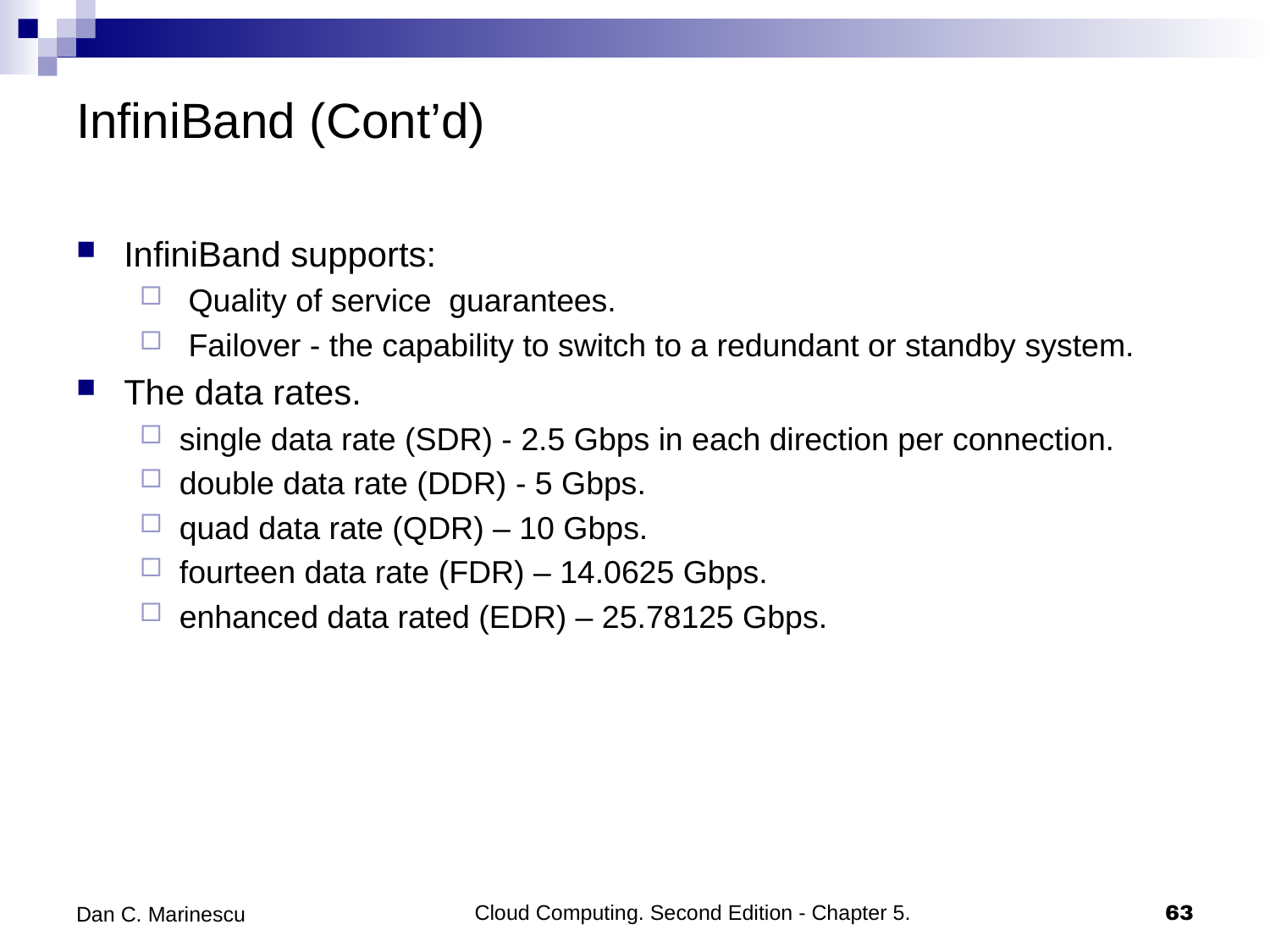

# InfiniBand (Cont’d)
InfiniBand supports:
 Quality of service  guarantees.
 Failover - the capability to switch to a redundant or standby system.
The data rates.
single data rate (SDR) - 2.5 Gbps in each direction per connection.
double data rate (DDR) - 5 Gbps.
quad data rate (QDR) – 10 Gbps.
fourteen data rate (FDR) – 14.0625 Gbps.
enhanced data rated (EDR) – 25.78125 Gbps.

Dan C. Marinescu
Cloud Computing. Second Edition - Chapter 5.
63